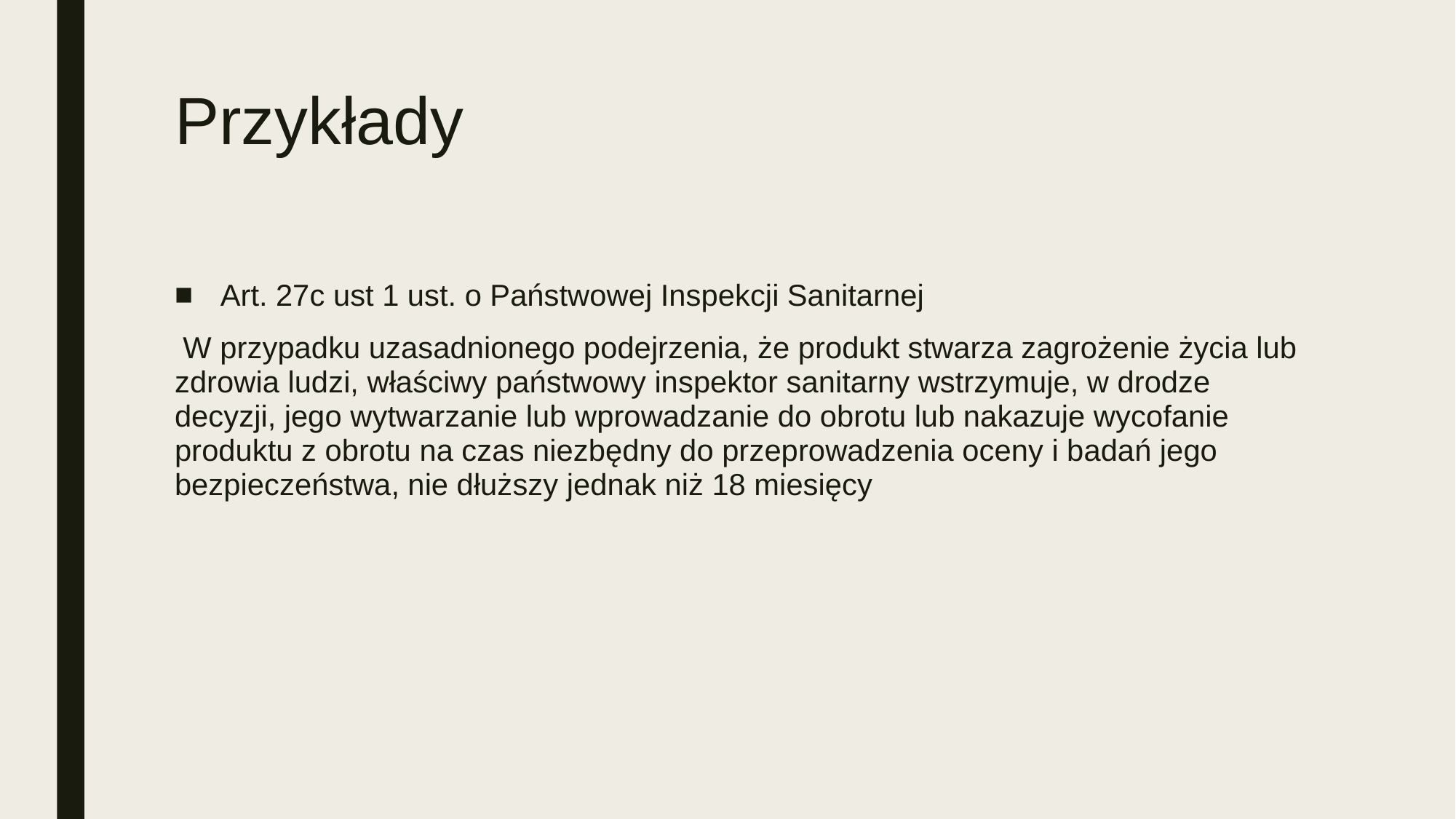

# Przykłady
Art. 27c ust 1 ust. o Państwowej Inspekcji Sanitarnej
 W przypadku uzasadnionego podejrzenia, że produkt stwarza zagrożenie życia lub zdrowia ludzi, właściwy państwowy inspektor sanitarny wstrzymuje, w drodze decyzji, jego wytwarzanie lub wprowadzanie do obrotu lub nakazuje wycofanie produktu z obrotu na czas niezbędny do przeprowadzenia oceny i badań jego bezpieczeństwa, nie dłuższy jednak niż 18 miesięcy